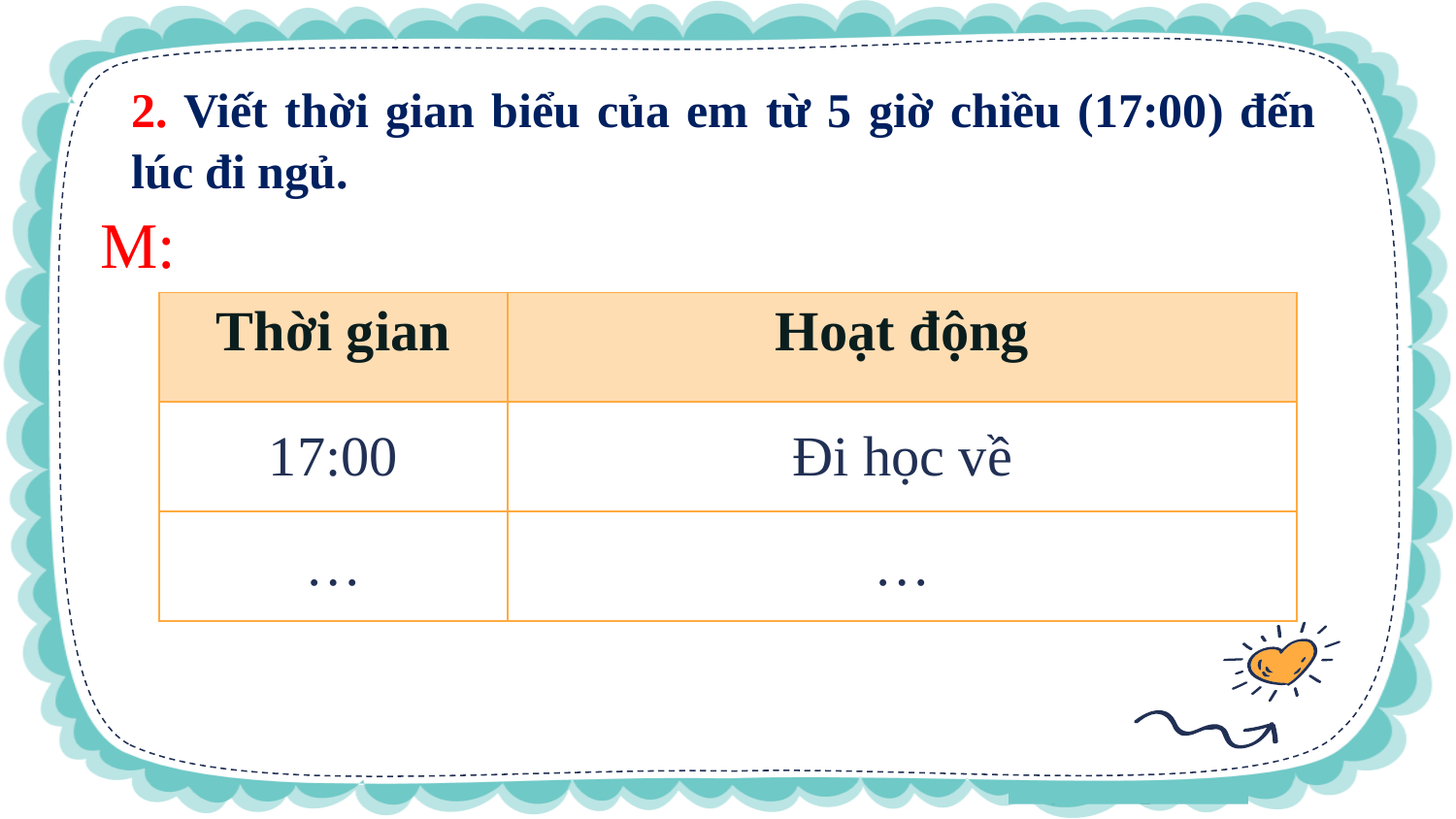

2. Viết thời gian biểu của em từ 5 giờ chiều (17:00) đến lúc đi ngủ.
M:
| Thời gian | Hoạt động |
| --- | --- |
| 17:00 | Đi học về |
| … | … |